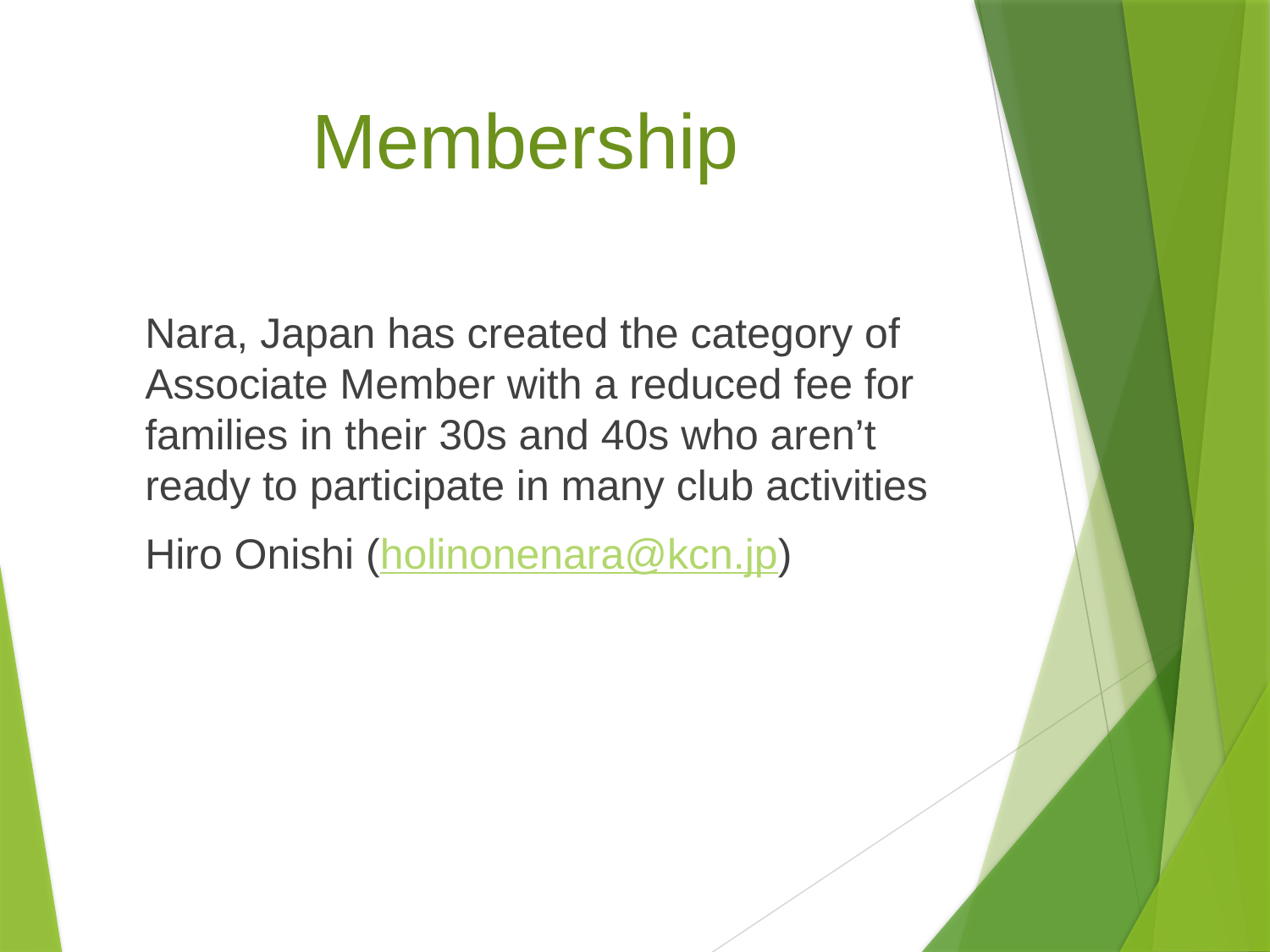

# Membership
	Nara, Japan has created the category of Associate Member with a reduced fee for families in their 30s and 40s who aren’t ready to participate in many club activities
	Hiro Onishi (holinonenara@kcn.jp)